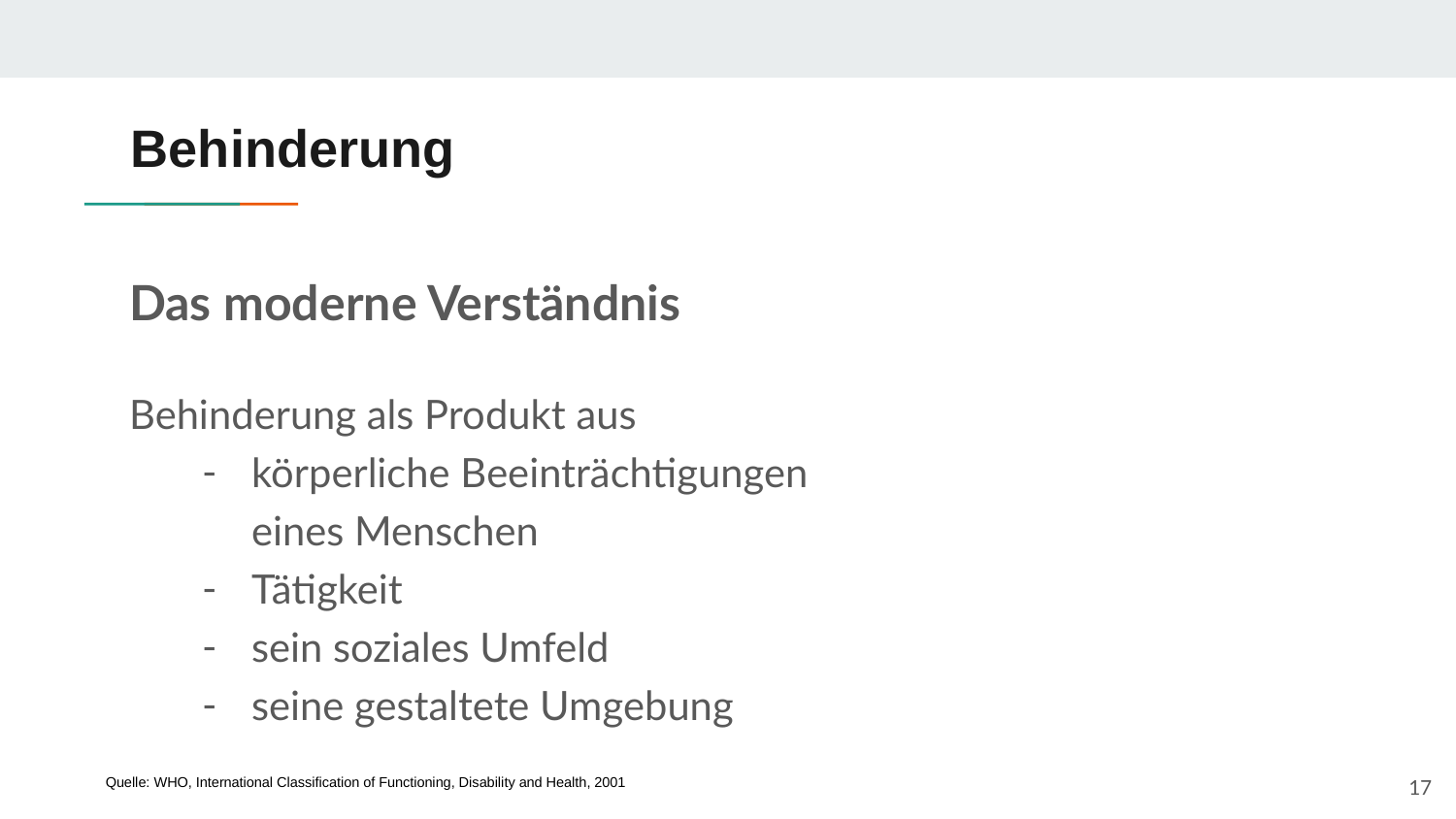

# Behinderung
Das moderne Verständnis
Behinderung als Produkt aus
körperliche Beeinträchtigungen
eines Menschen
Tätigkeit
sein soziales Umfeld
seine gestaltete Umgebung
17
Quelle: WHO, International Classification of Functioning, Disability and Health, 2001